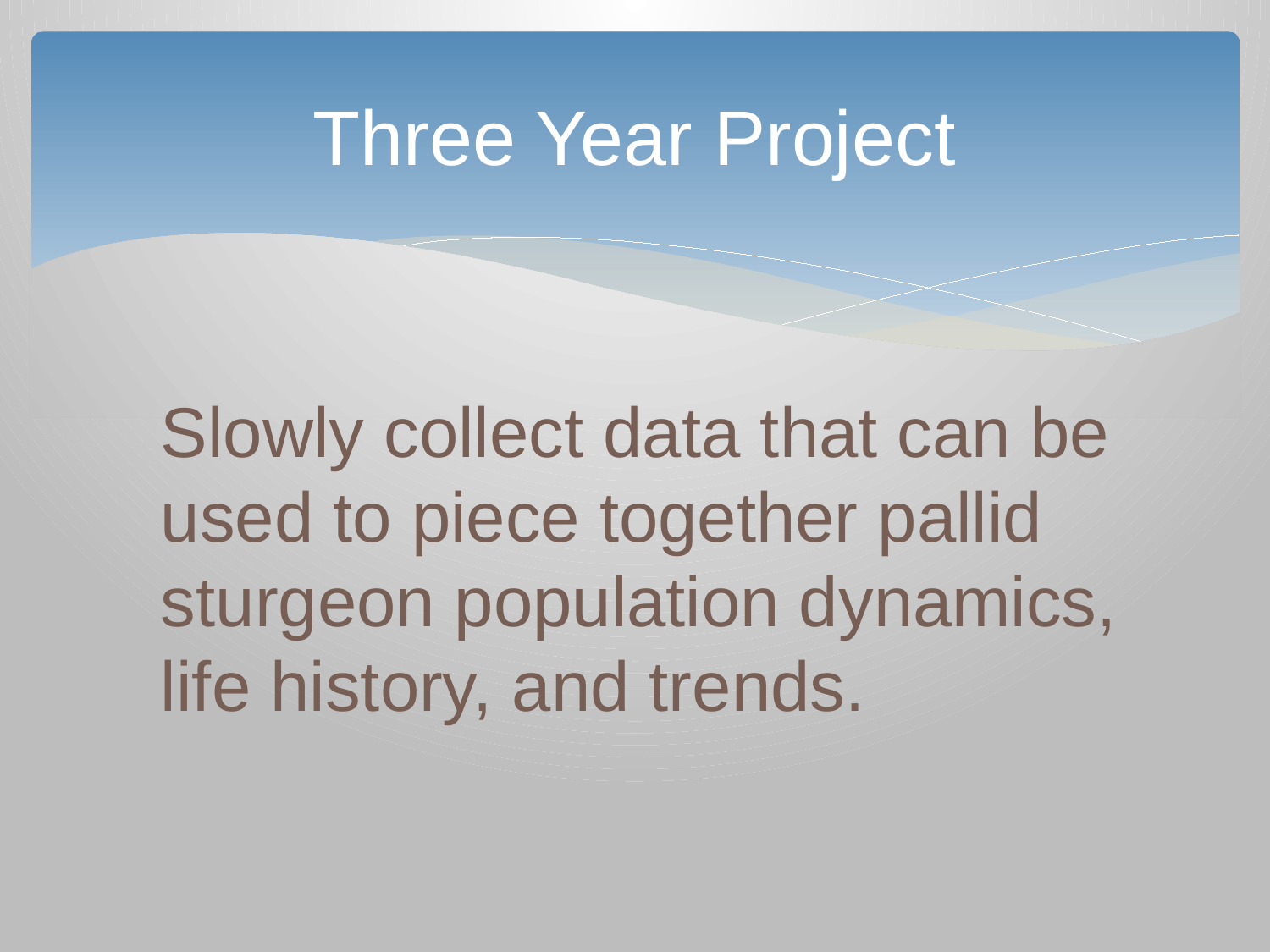

# Three Year Project
Slowly collect data that can be used to piece together pallid sturgeon population dynamics, life history, and trends.